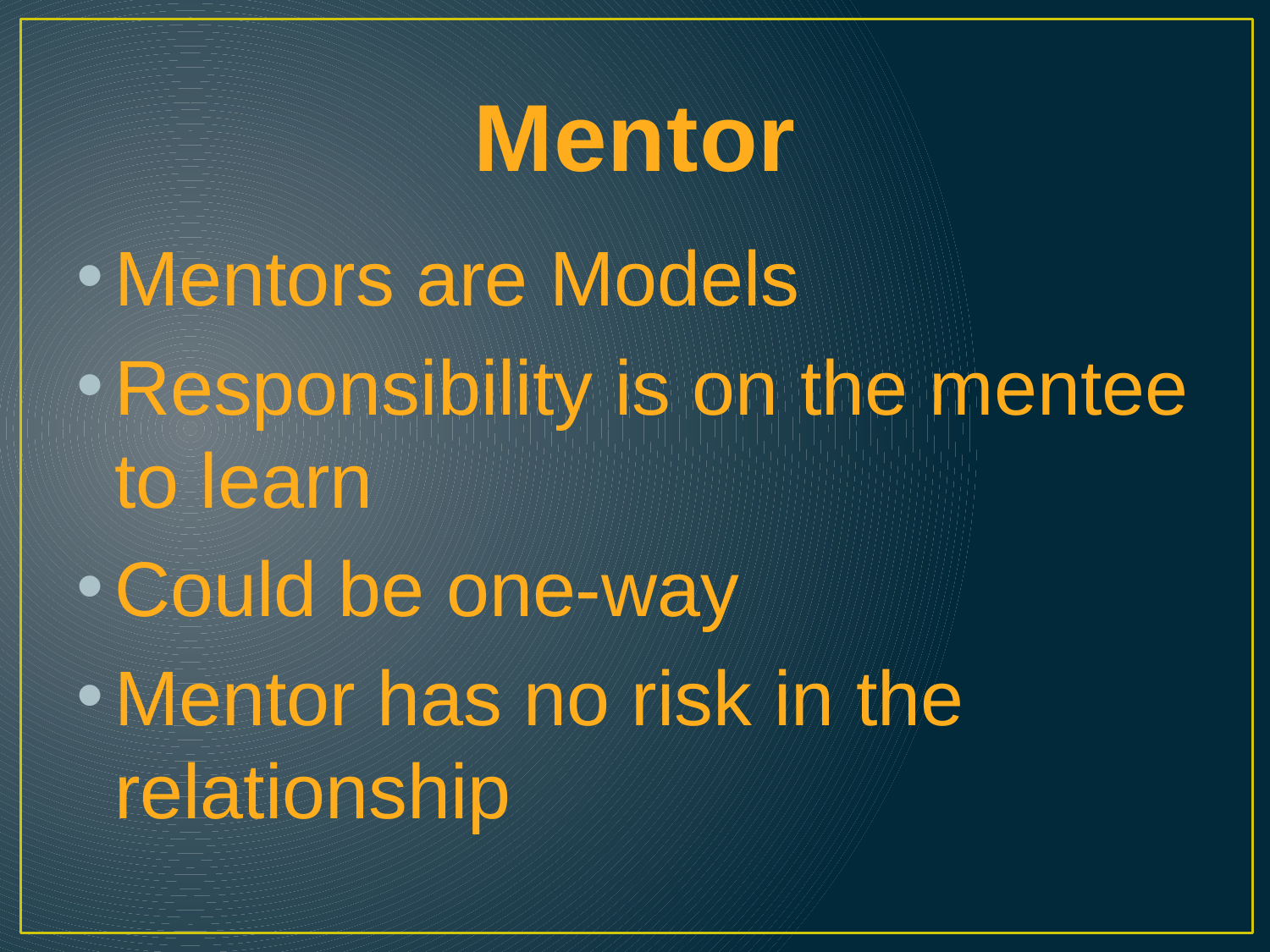

# Mentor
Mentors are Models
Responsibility is on the mentee to learn
Could be one-way
Mentor has no risk in the relationship